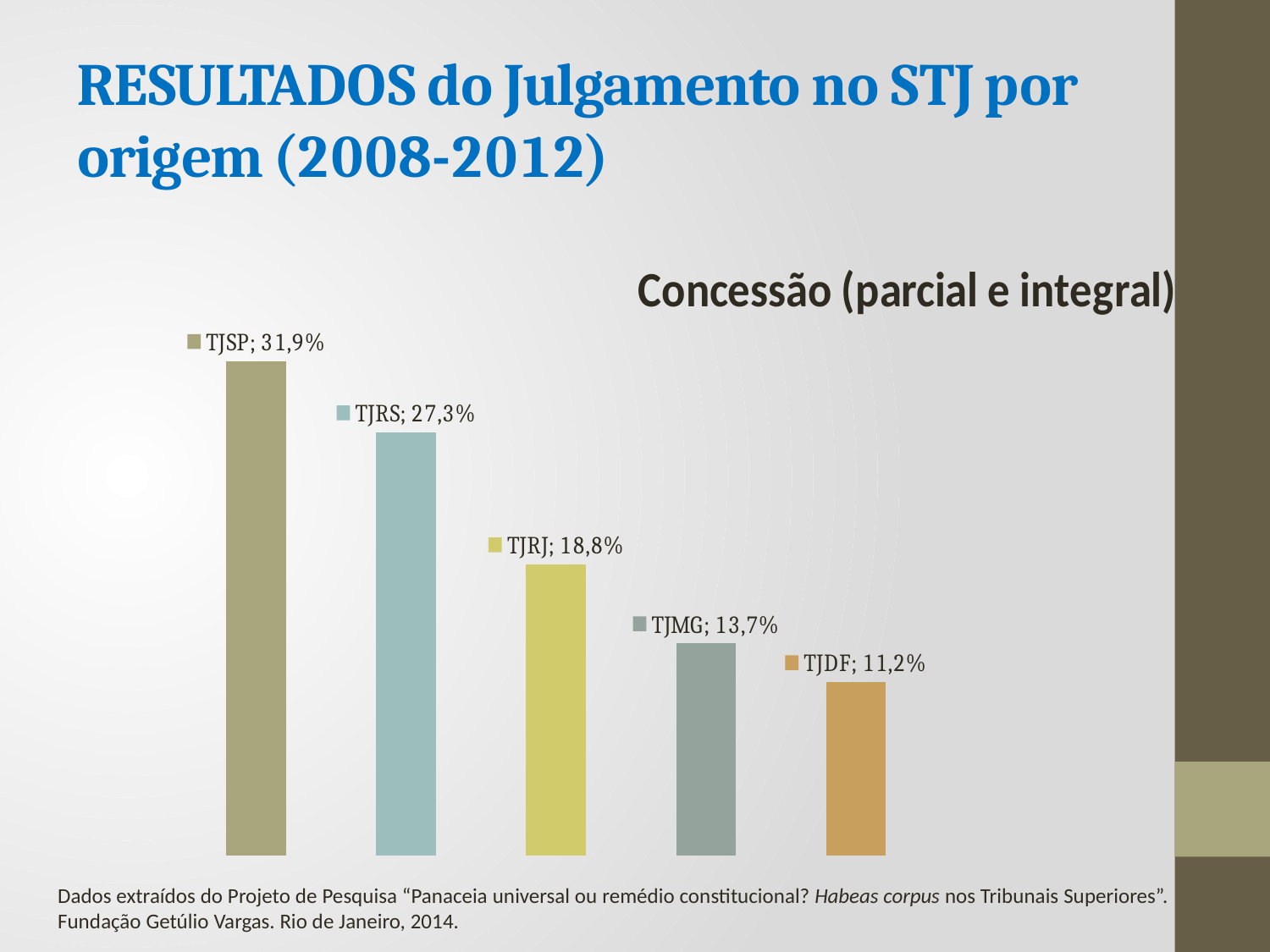

# RESULTADOS do Julgamento no STJ por origem (2008-2012)

### Chart: Concessão (parcial e integral)

| Category | Concessão (parcial e integral) |
|---|---|
| TJSP | 0.3190000000000006 |
| TJRS | 0.273 |
| TJRJ | 0.1880000000000003 |
| TJMG | 0.137 |
| TJDF | 0.112 |
Dados extraídos do Projeto de Pesquisa “Panaceia universal ou remédio constitucional? Habeas corpus nos Tribunais Superiores”. Fundação Getúlio Vargas. Rio de Janeiro, 2014.